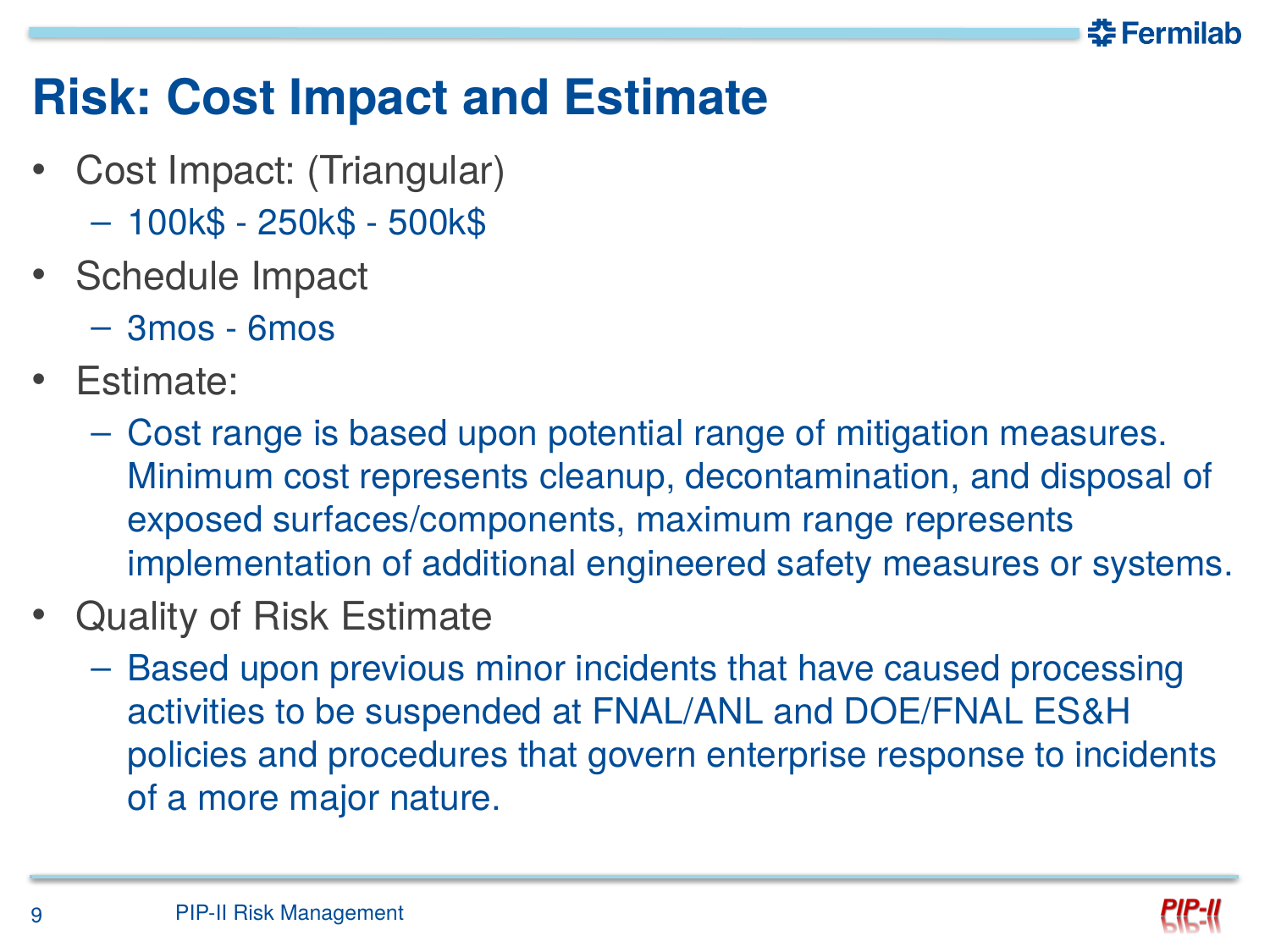

# Risk: Cost Impact and Estimate
Cost Impact: (Triangular)
100k$ - 250k$ - 500k$
Schedule Impact
3mos - 6mos
Estimate:
Cost range is based upon potential range of mitigation measures. Minimum cost represents cleanup, decontamination, and disposal of exposed surfaces/components, maximum range represents implementation of additional engineered safety measures or systems.
Quality of Risk Estimate
Based upon previous minor incidents that have caused processing activities to be suspended at FNAL/ANL and DOE/FNAL ES&H policies and procedures that govern enterprise response to incidents of a more major nature.
PIP-II Risk Management
9